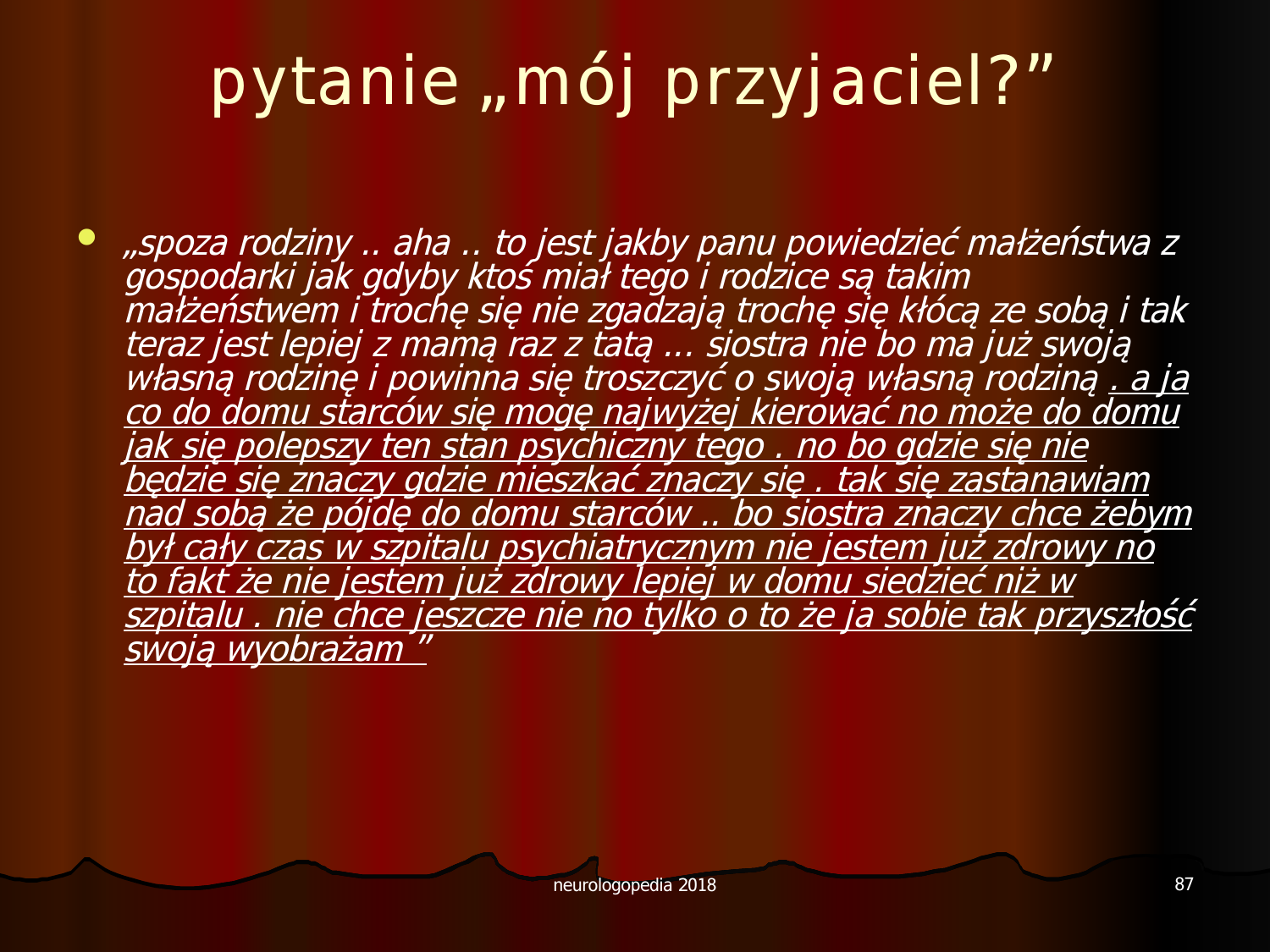

# pytanie „mój przyjaciel?”
„spoza rodziny .. aha .. to jest jakby panu powiedzieć małżeństwa z gospodarki jak gdyby ktoś miał tego i rodzice są takim małżeństwem i trochę się nie zgadzają trochę się kłócą ze sobą i tak teraz jest lepiej z mamą raz z tatą ... siostra nie bo ma już swoją własną rodzinę i powinna się troszczyć o swoją własną rodziną . a ja co do domu starców się mogę najwyżej kierować no może do domu jak się polepszy ten stan psychiczny tego . no bo gdzie się nie będzie się znaczy gdzie mieszkać znaczy się . tak się zastanawiam nad sobą że pójdę do domu starców .. bo siostra znaczy chce żebym był cały czas w szpitalu psychiatrycznym nie jestem już zdrowy no to fakt że nie jestem już zdrowy lepiej w domu siedzieć niż w szpitalu . nie chce jeszcze nie no tylko o to że ja sobie tak przyszłość swoją wyobrażam ”
87
neurologopedia 2018